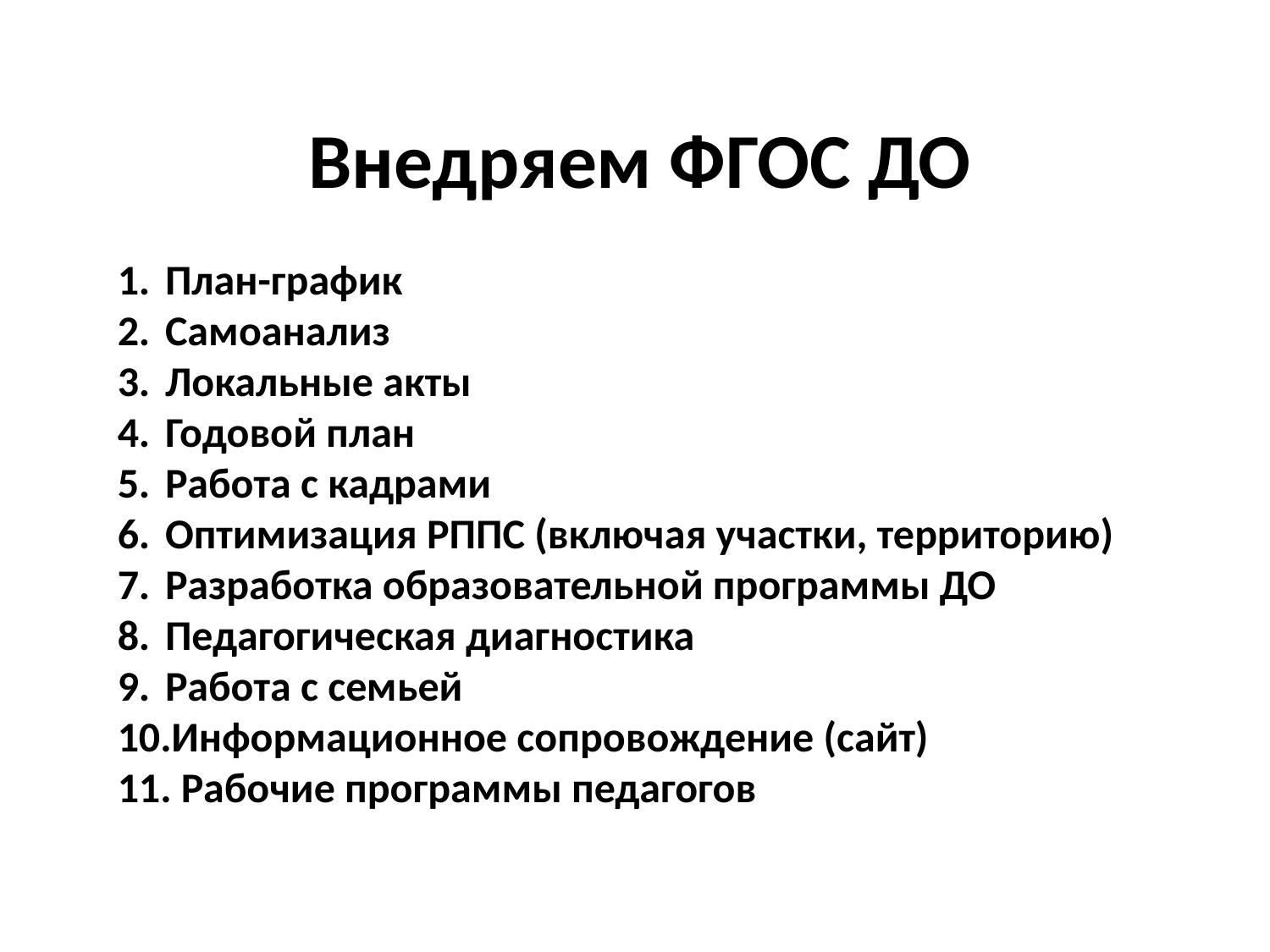

# Внедряем ФГОС ДО
План-график
Самоанализ
Локальные акты
Годовой план
Работа с кадрами
Оптимизация РППС (включая участки, территорию)
Разработка образовательной программы ДО
Педагогическая диагностика
Работа с семьей
Информационное сопровождение (сайт)
 Рабочие программы педагогов